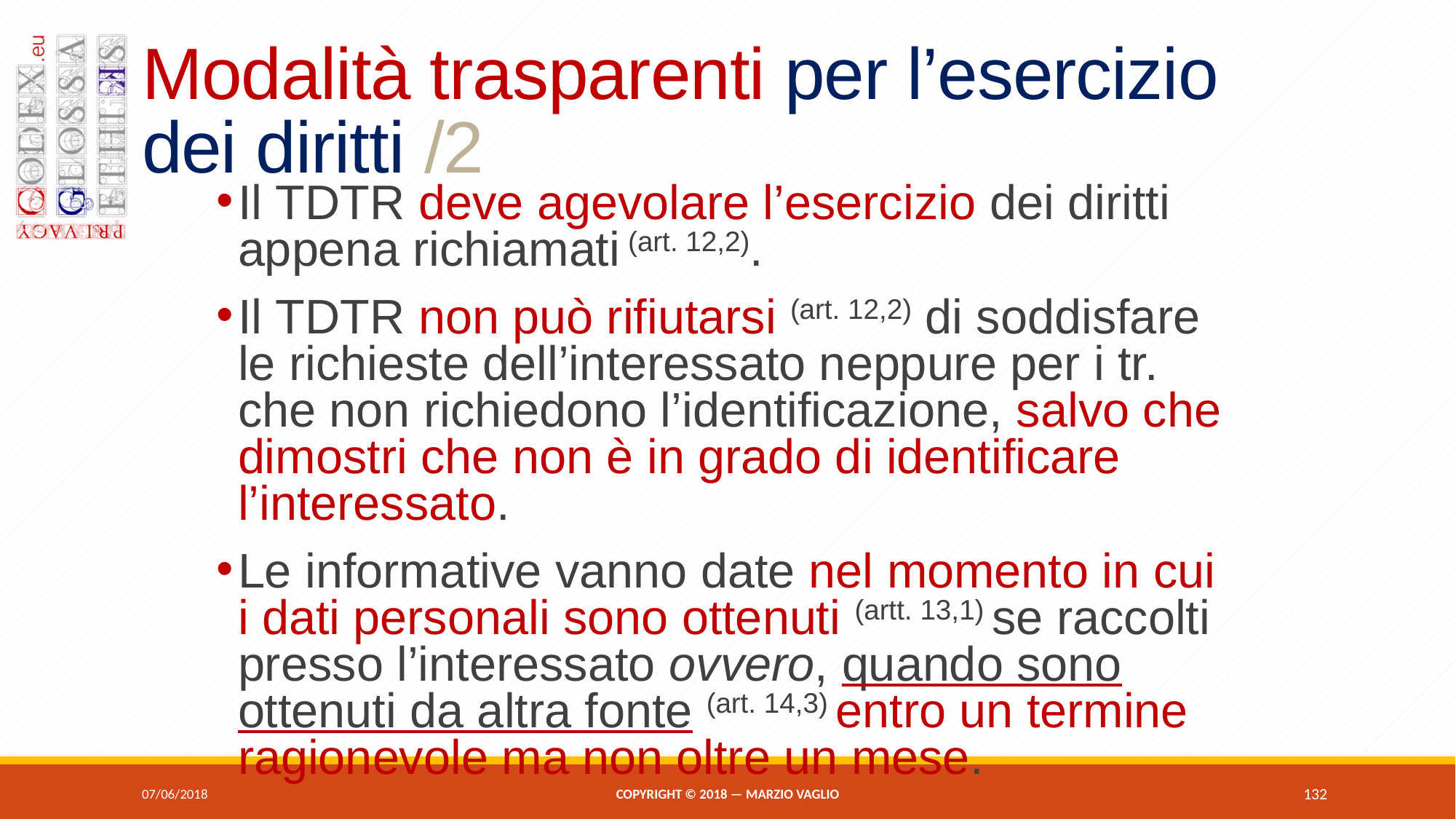

# Modalità trasparenti per l’esercizio dei diritti /2
Il tdtr deve agevolare l’esercizio dei diritti appena richiamati (art. 12,2).
Il tdtr non può rifiutarsi (art. 12,2) di soddisfare le richieste dell’interessato neppure per i tr. che non richiedono l’identificazione, salvo che dimostri che non è in grado di identificare l’interessato.
Le informative vanno date nel momento in cui i dati personali sono ottenuti (artt. 13,1) se raccolti presso l’interessato ovvero, quando sono ottenuti da altra fonte (art. 14,3) entro un termine ragionevole ma non oltre un mese.
07/06/2018
Copyright © 2018 — Marzio Vaglio
132